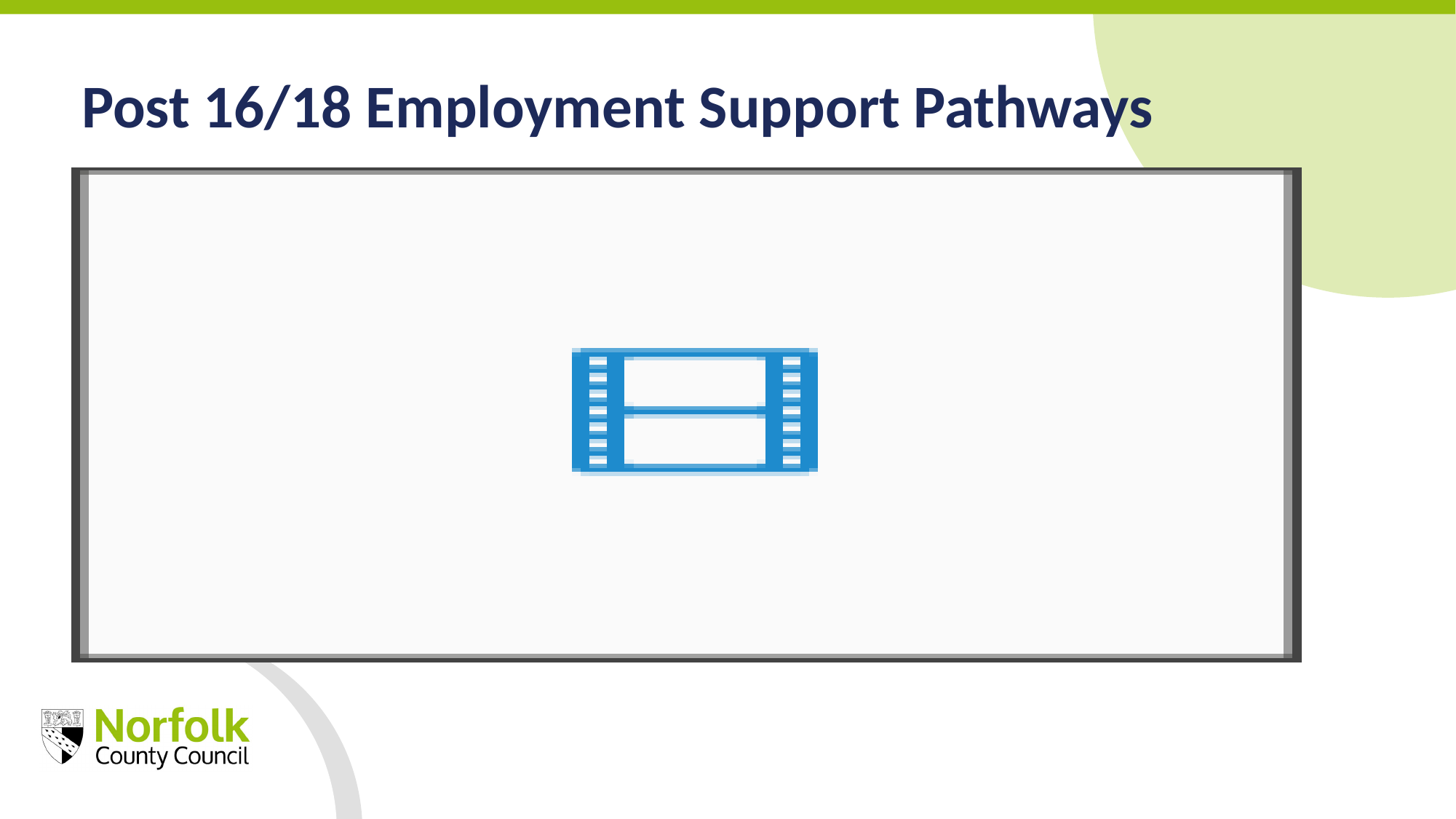

Post 16/18 Employment Support Pathways

Working Well Norfolk – 16 plus employment support for people with moderate mental or physical support needs (inc in-work).
Local Supported Employment – job coach support for 18 plus for Autistic people or who have a Learning Disability to get in to paid work.
ASSD Norfolk Employment Service - for people 18 plus who have eligible needs and a Care & Support plan to be supported into a range of paid and non-paid outcomes.